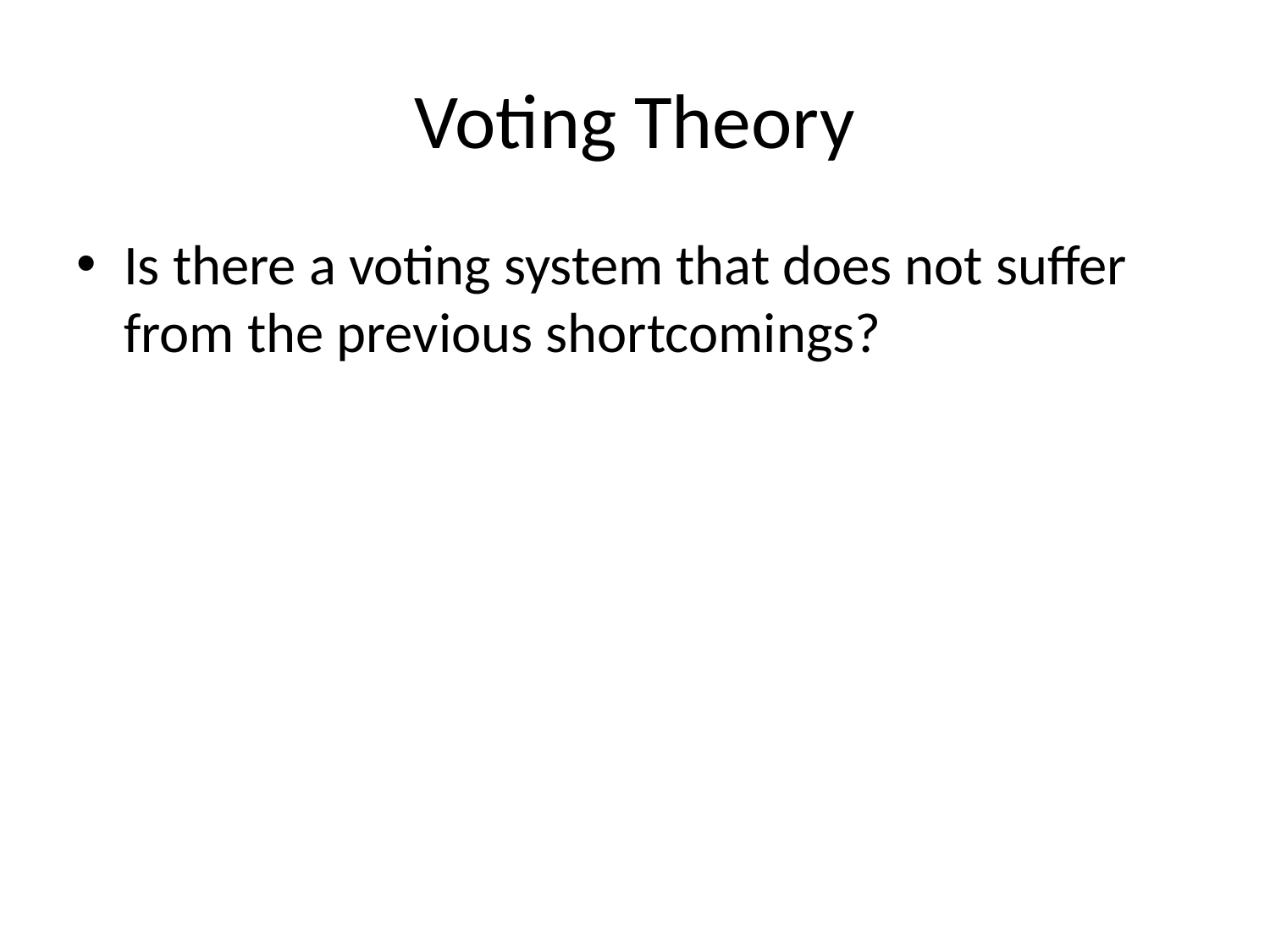

# Voting Theory
Is there a voting system that does not suffer from the previous shortcomings?